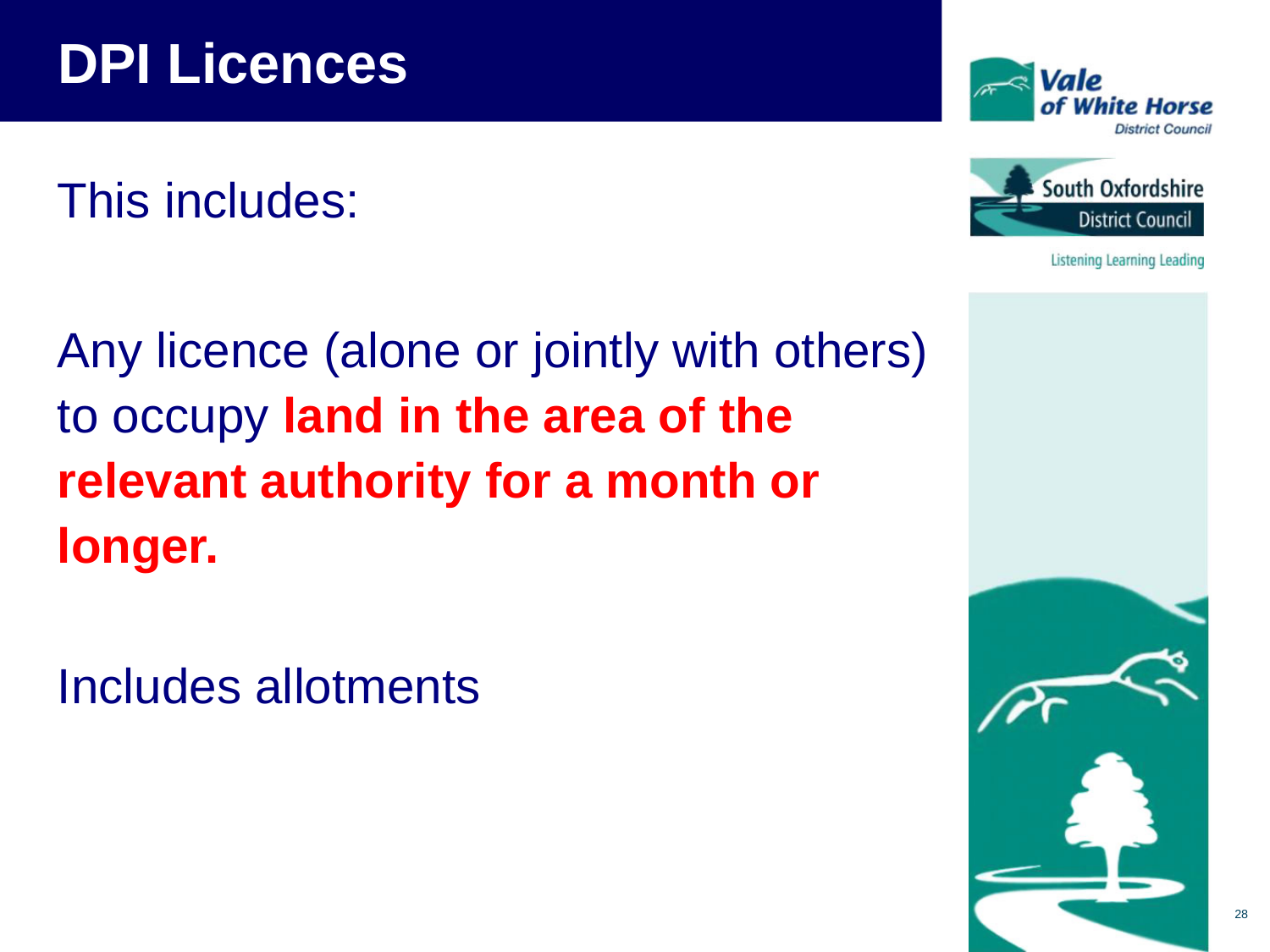

# DPI Licences
This includes:

Any licence (alone or jointly with others) to occupy land in the area of the relevant authority for a month or longer.
Includes allotments
28